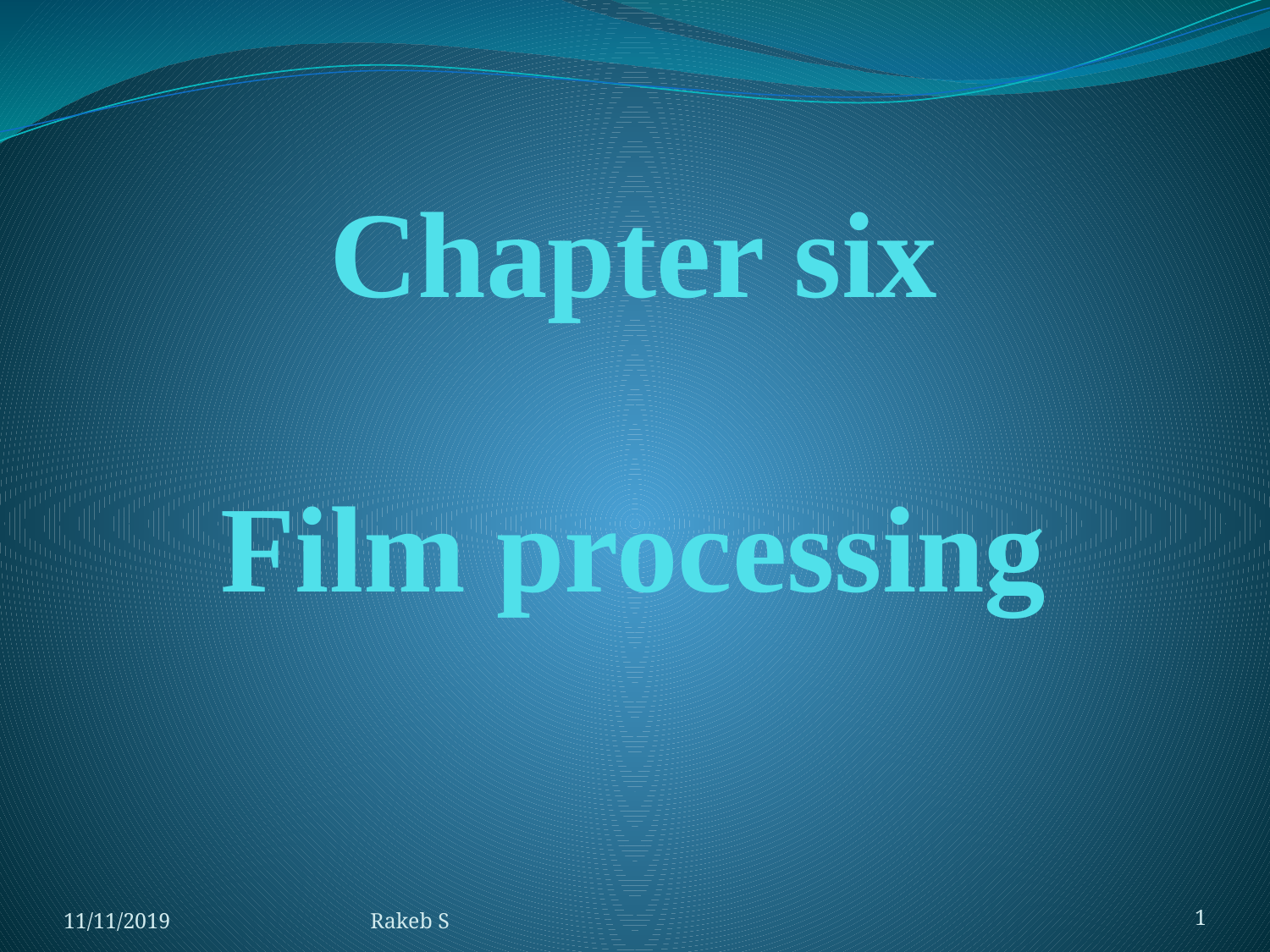

# Chapter six Film processing
11/11/2019
Rakeb S
1